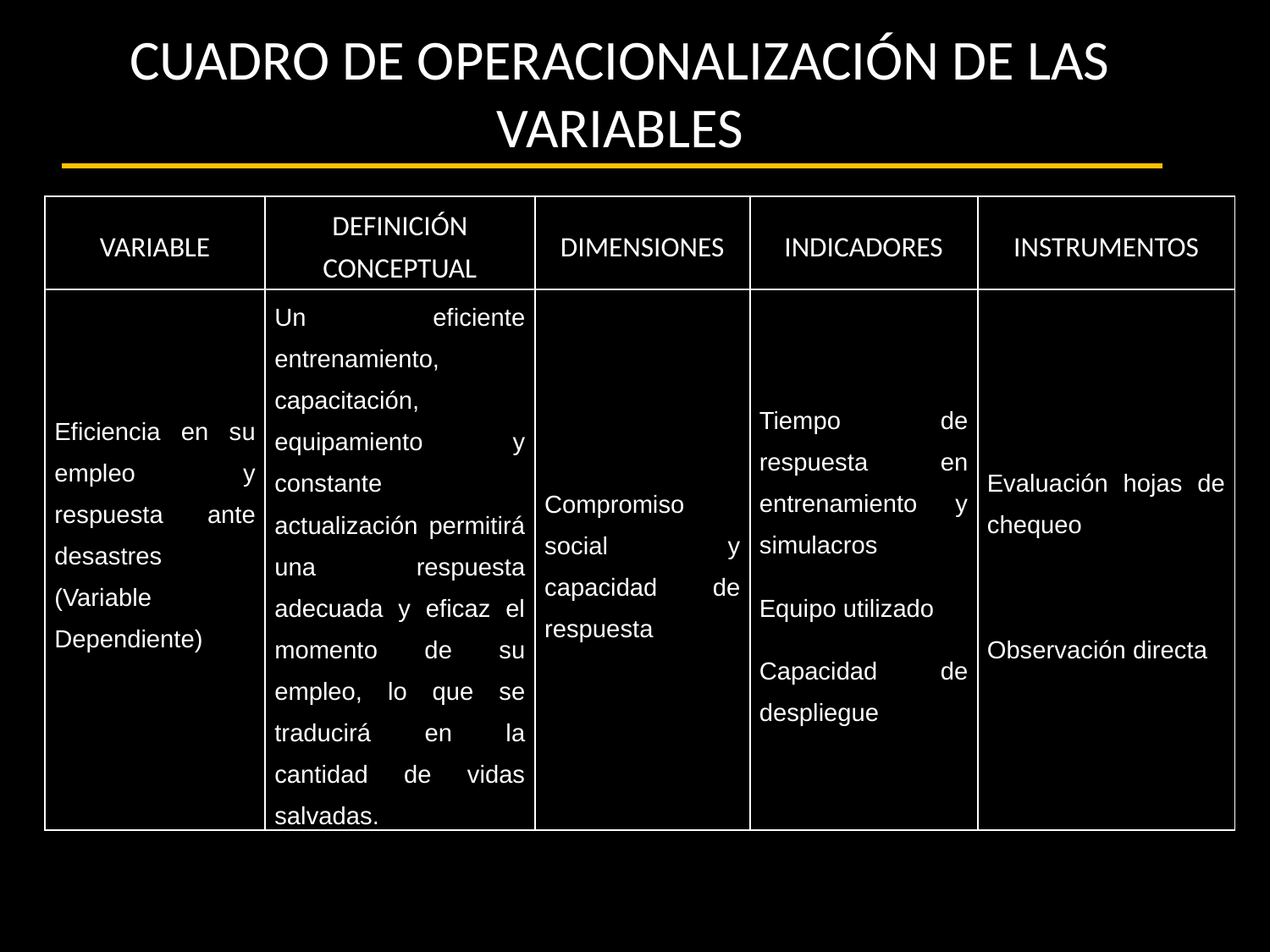

# CUADRO DE OPERACIONALIZACIÓN DE LAS VARIABLES
| VARIABLE | DEFINICIÓN CONCEPTUAL | DIMENSIONES | INDICADORES | INSTRUMENTOS |
| --- | --- | --- | --- | --- |
| Eficiencia en su empleo y respuesta ante desastres (Variable Dependiente) | Un eficiente entrenamiento, capacitación, equipamiento y constante actualización permitirá una respuesta adecuada y eficaz el momento de su empleo, lo que se traducirá en la cantidad de vidas salvadas. | Compromiso social y capacidad de respuesta | Tiempo de respuesta en entrenamiento y simulacros Equipo utilizado Capacidad de despliegue | Evaluación hojas de chequeo   Observación directa |